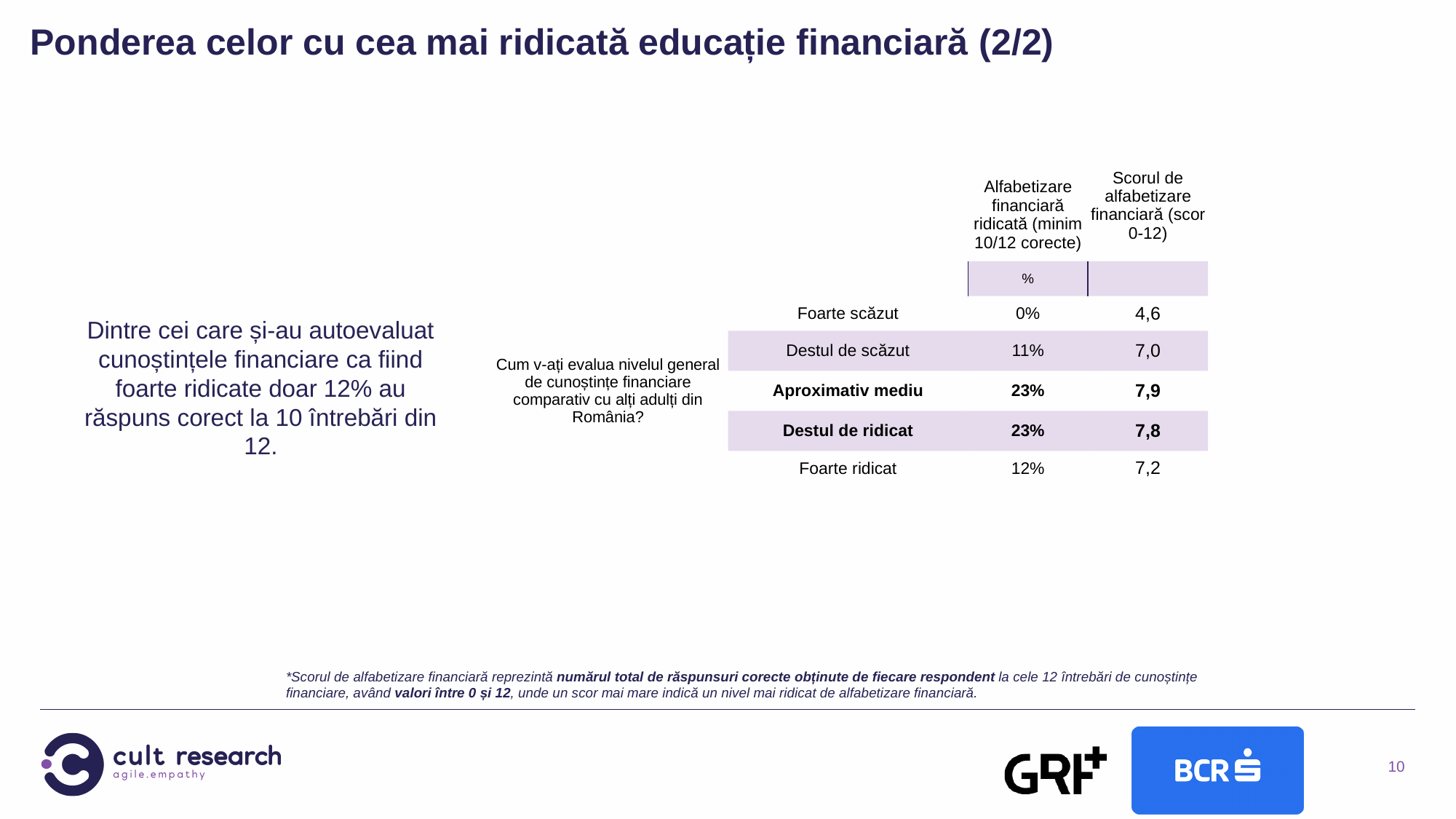

Ponderea celor cu cea mai ridicată educație financiară (2/2)
|  |  | Alfabetizare financiară ridicată (minim 10/12 corecte) | Scorul de alfabetizare financiară (scor 0-12) |
| --- | --- | --- | --- |
|  |  | % |  |
| Cum v-ați evalua nivelul general de cunoștințe financiare comparativ cu alți adulți din România? | Foarte scăzut | 0% | 4,6 |
|  | Destul de scăzut | 11% | 7,0 |
|  | Aproximativ mediu | 23% | 7,9 |
|  | Destul de ridicat | 23% | 7,8 |
|  | Foarte ridicat | 12% | 7,2 |
Dintre cei care și-au autoevaluat cunoștințele financiare ca fiind foarte ridicate doar 12% au răspuns corect la 10 întrebări din 12.
*Scorul de alfabetizare financiară reprezintă numărul total de răspunsuri corecte obținute de fiecare respondent la cele 12 întrebări de cunoștințe financiare, având valori între 0 și 12, unde un scor mai mare indică un nivel mai ridicat de alfabetizare financiară.
10